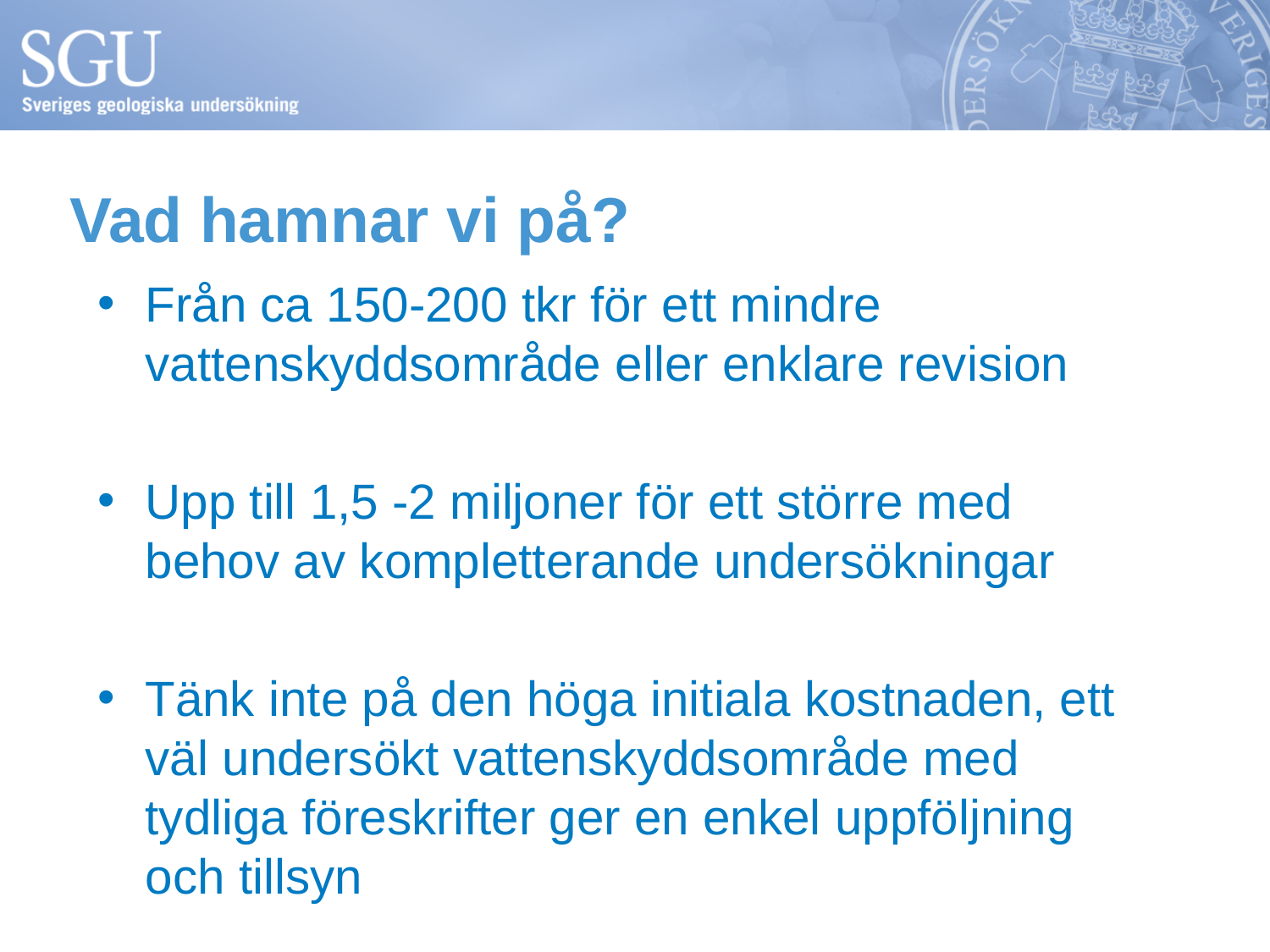

# Vad hamnar vi på?
Från ca 150-200 tkr för ett mindre vattenskyddsområde eller enklare revision

Upp till 1,5 -2 miljoner för ett större med behov av kompletterande undersökningar

Tänk inte på den höga initiala kostnaden, ett väl undersökt vattenskyddsområde med tydliga föreskrifter ger en enkel uppföljning och tillsyn